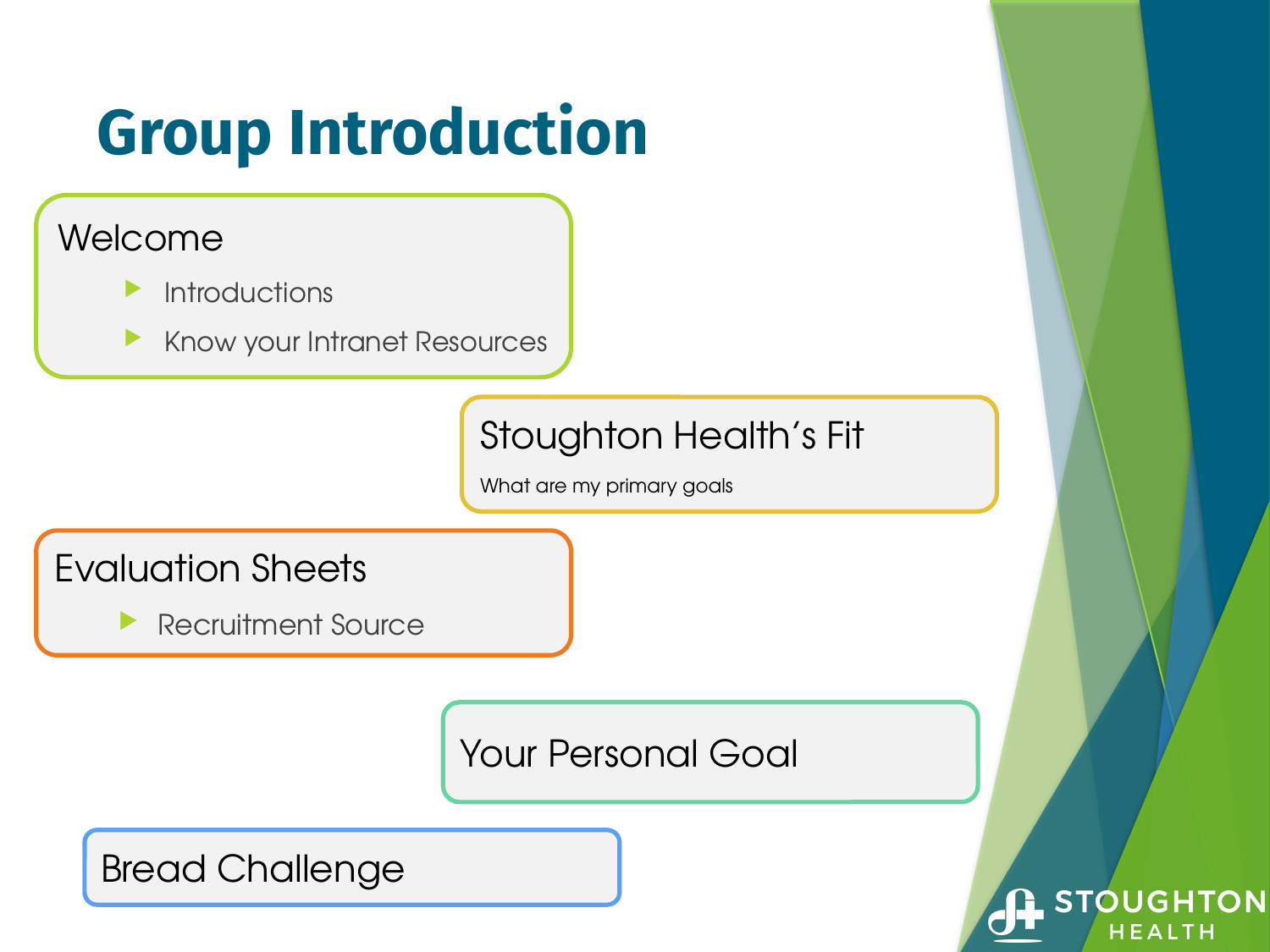

# Group Introduction
Welcome
Introductions
Know your Intranet Resources
Stoughton Health’s Fit
What are my primary goals
Evaluation Sheets
Recruitment Source
Your Personal Goal
Bread Challenge